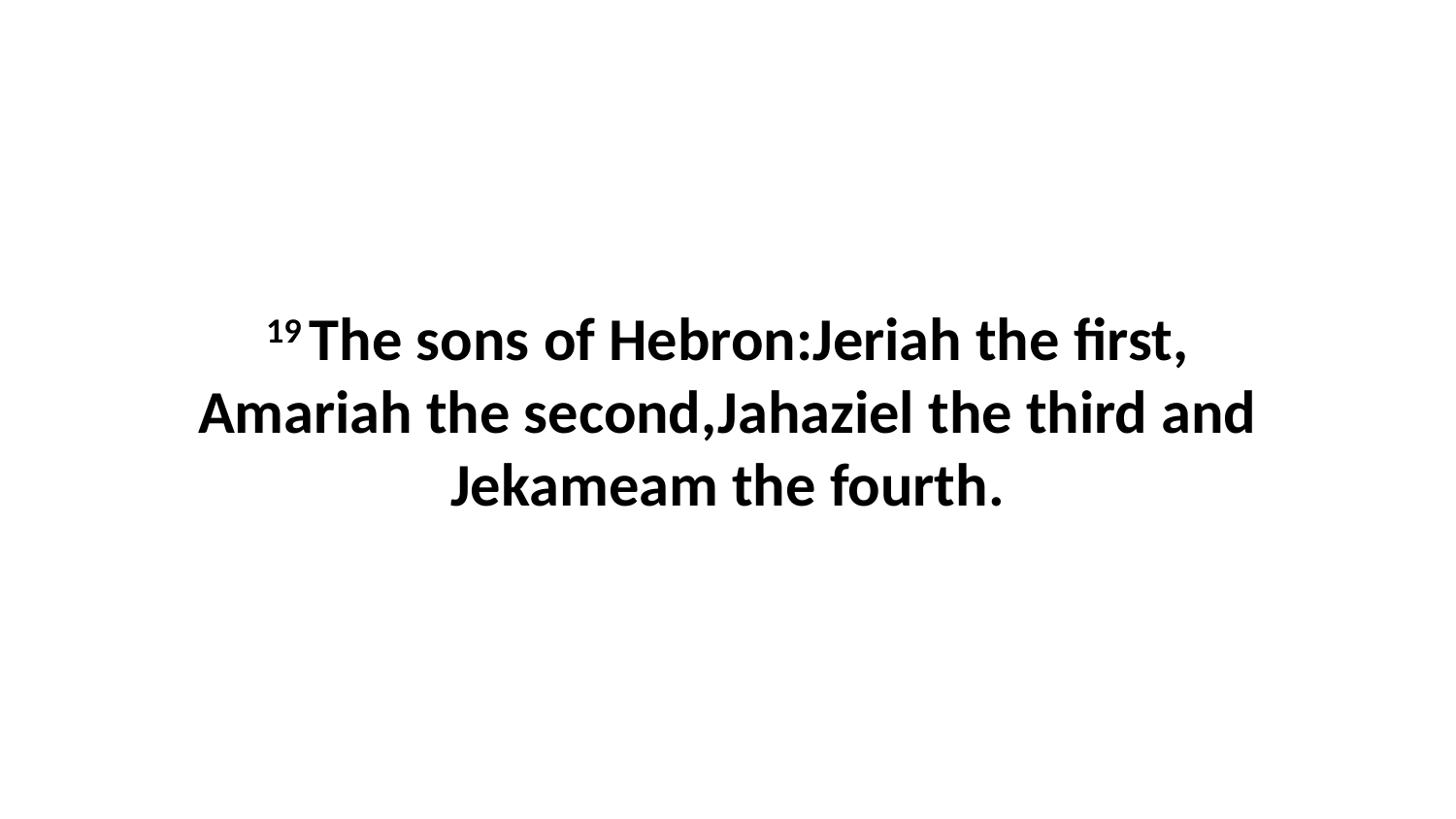

19 The sons of Hebron:Jeriah the first, Amariah the second,Jahaziel the third and Jekameam the fourth.